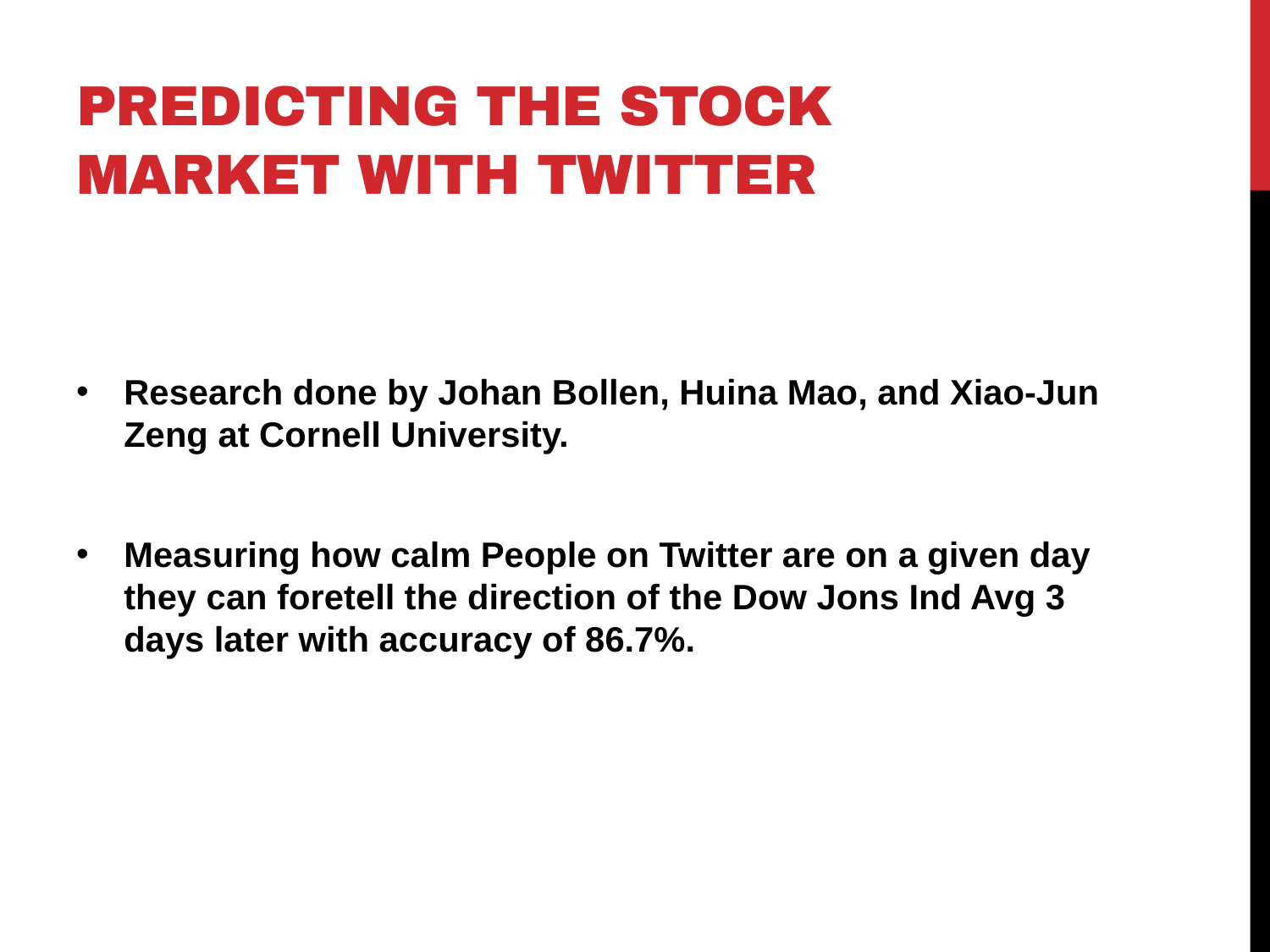

# Predicting the stock market with twitter

Research done by Johan Bollen, Huina Mao, and Xiao-Jun Zeng at Cornell University.

Measuring how calm People on Twitter are on a given day they can foretell the direction of the Dow Jons Ind Avg 3 days later with accuracy of 86.7%.